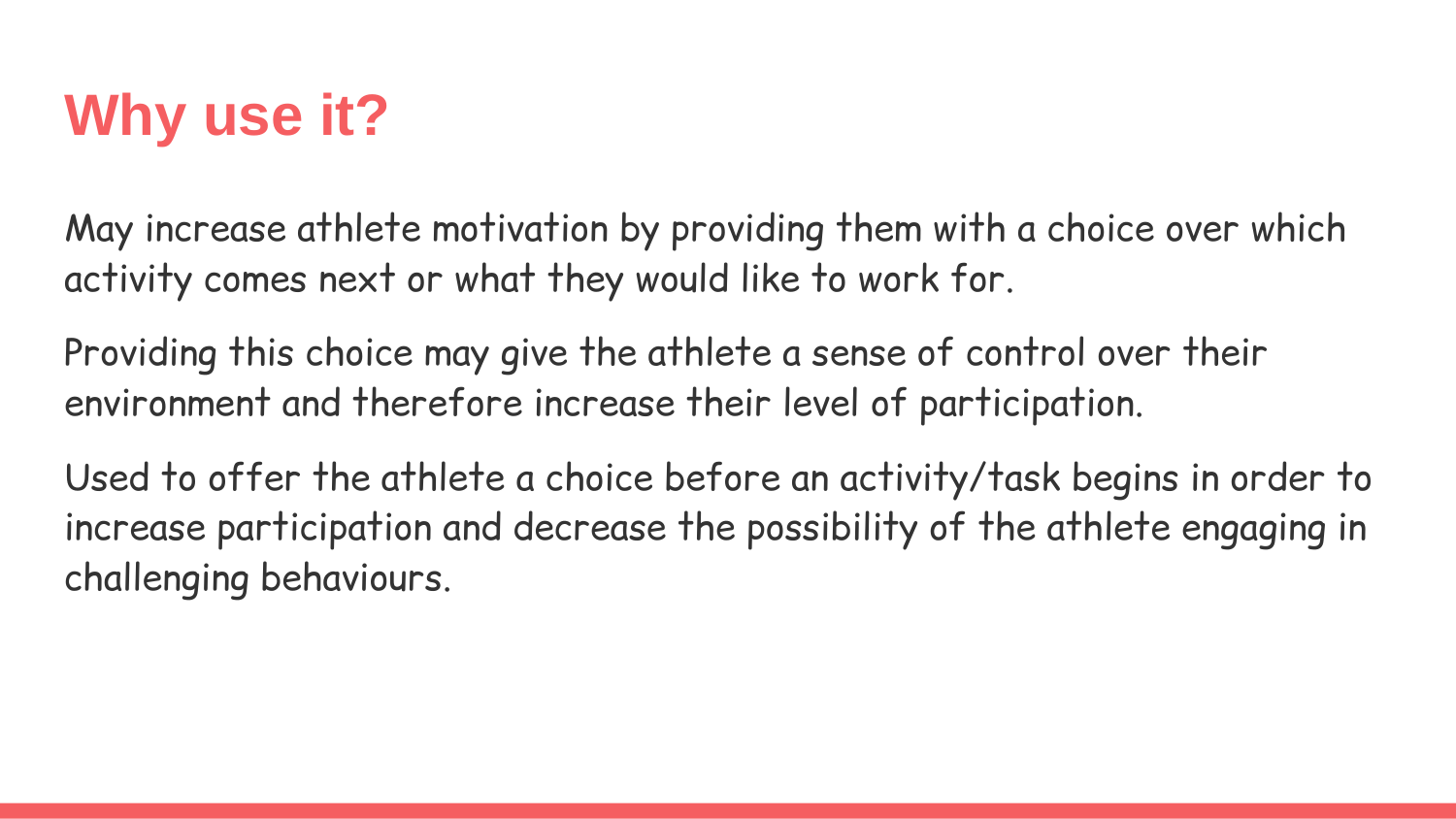

# Why use it?
May increase athlete motivation by providing them with a choice over which activity comes next or what they would like to work for.
Providing this choice may give the athlete a sense of control over their environment and therefore increase their level of participation.
Used to offer the athlete a choice before an activity/task begins in order to increase participation and decrease the possibility of the athlete engaging in challenging behaviours.